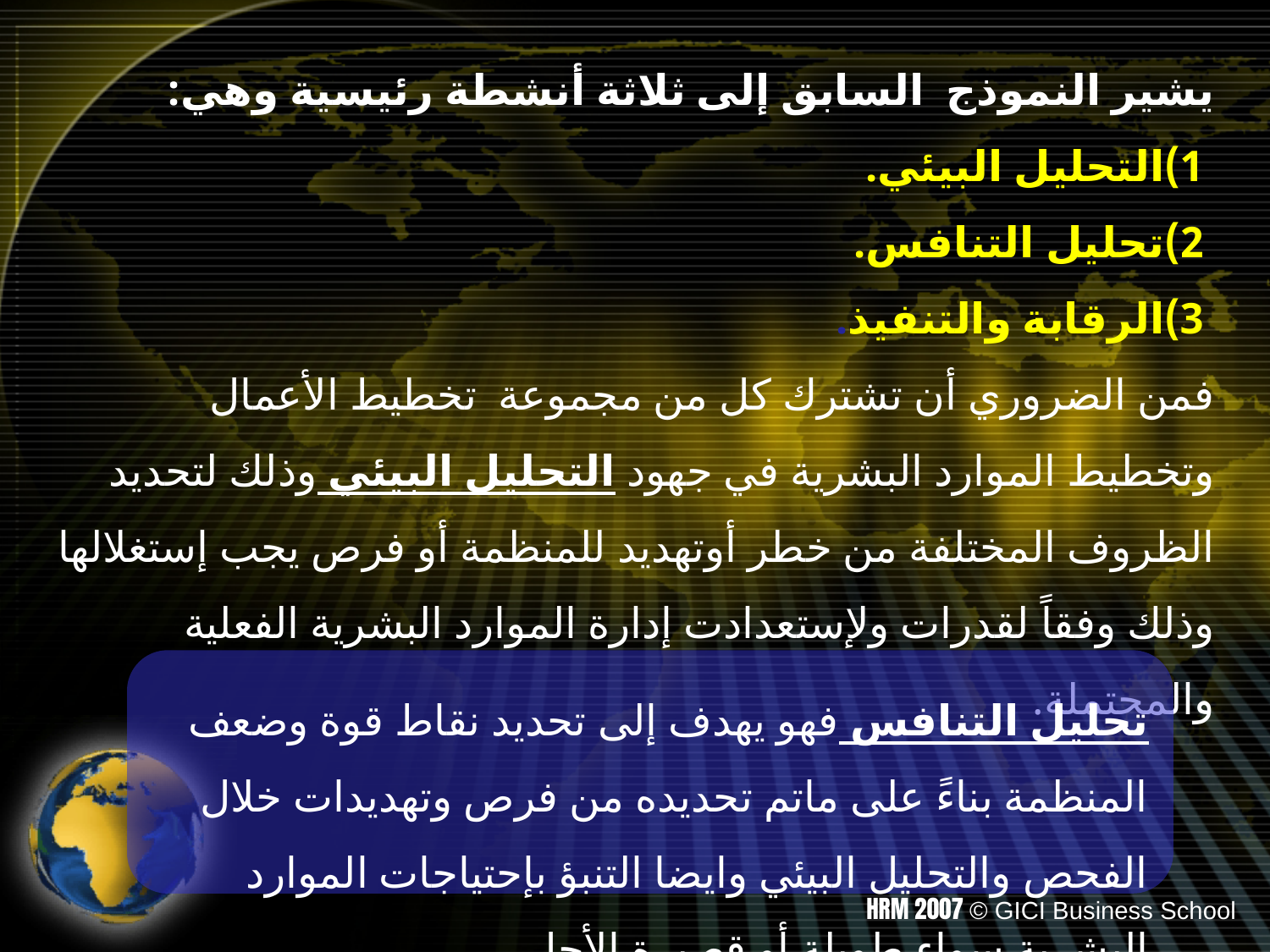

يشير النموذج  السابق إلى ثلاثة أنشطة رئيسية وهي:
 1)التحليل البيئي.
 2)تحليل التنافس.
 3)الرقابة والتنفيذ.
فمن الضروري أن تشترك كل من مجموعة  تخطيط الأعمال وتخطيط الموارد البشرية في جهود التحليل البيئي وذلك لتحديد الظروف المختلفة من خطر أوتهديد للمنظمة أو فرص يجب إستغلالها وذلك وفقاً لقدرات ولإستعدادت إدارة الموارد البشرية الفعلية والمحتملة.
تحليل التنافس فهو يهدف إلى تحديد نقاط قوة وضعف المنظمة بناءً على ماتم تحديده من فرص وتهديدات خلال الفحص والتحليل البيئي وايضا التنبؤ بإحتياجات الموارد البشرية سواء طويلة أو قصيرة الأجل.